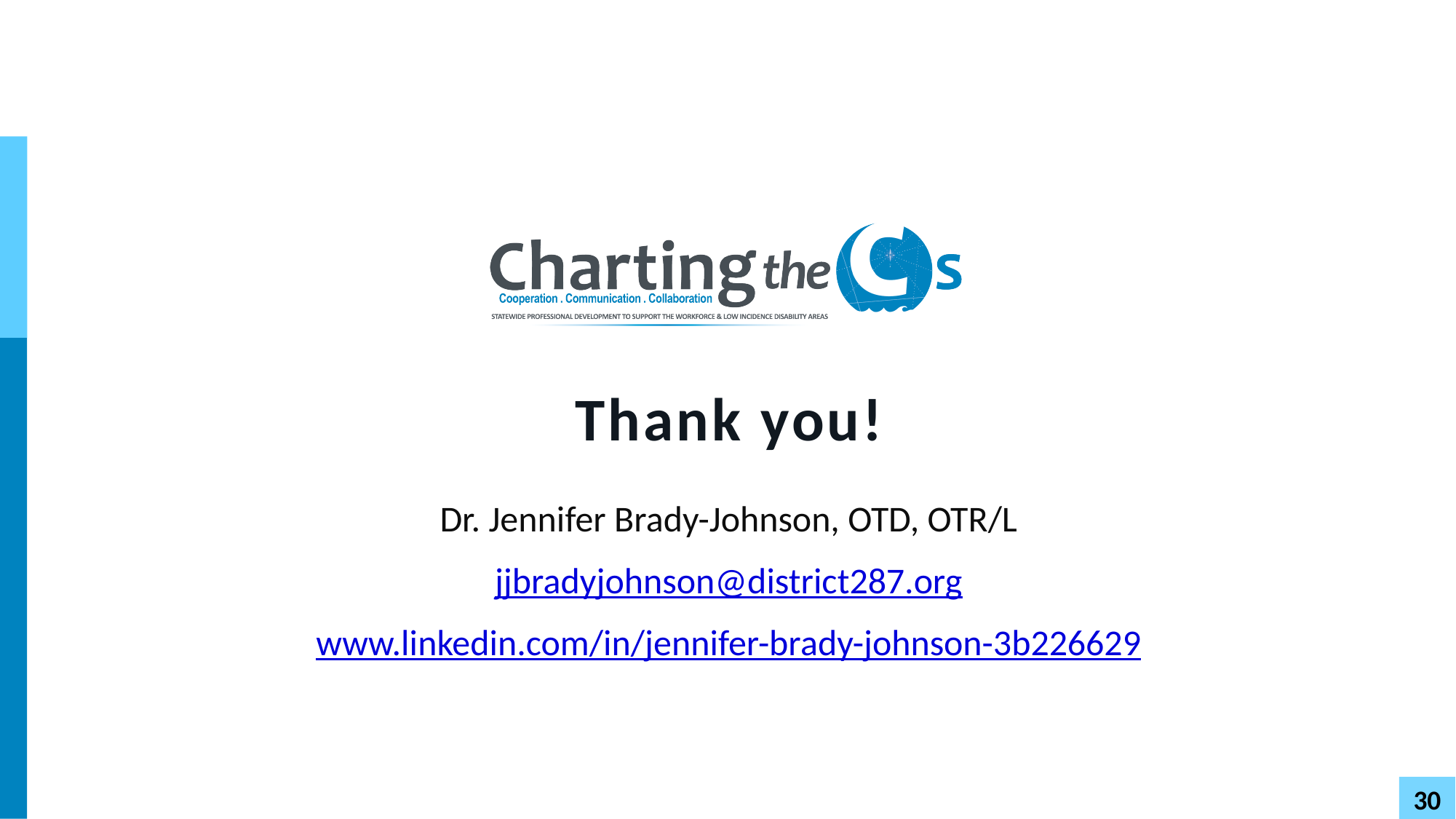

# Thank you!
Dr. Jennifer Brady-Johnson, OTD, OTR/L
jjbradyjohnson@district287.org
www.linkedin.com/in/jennifer-brady-johnson-3b226629